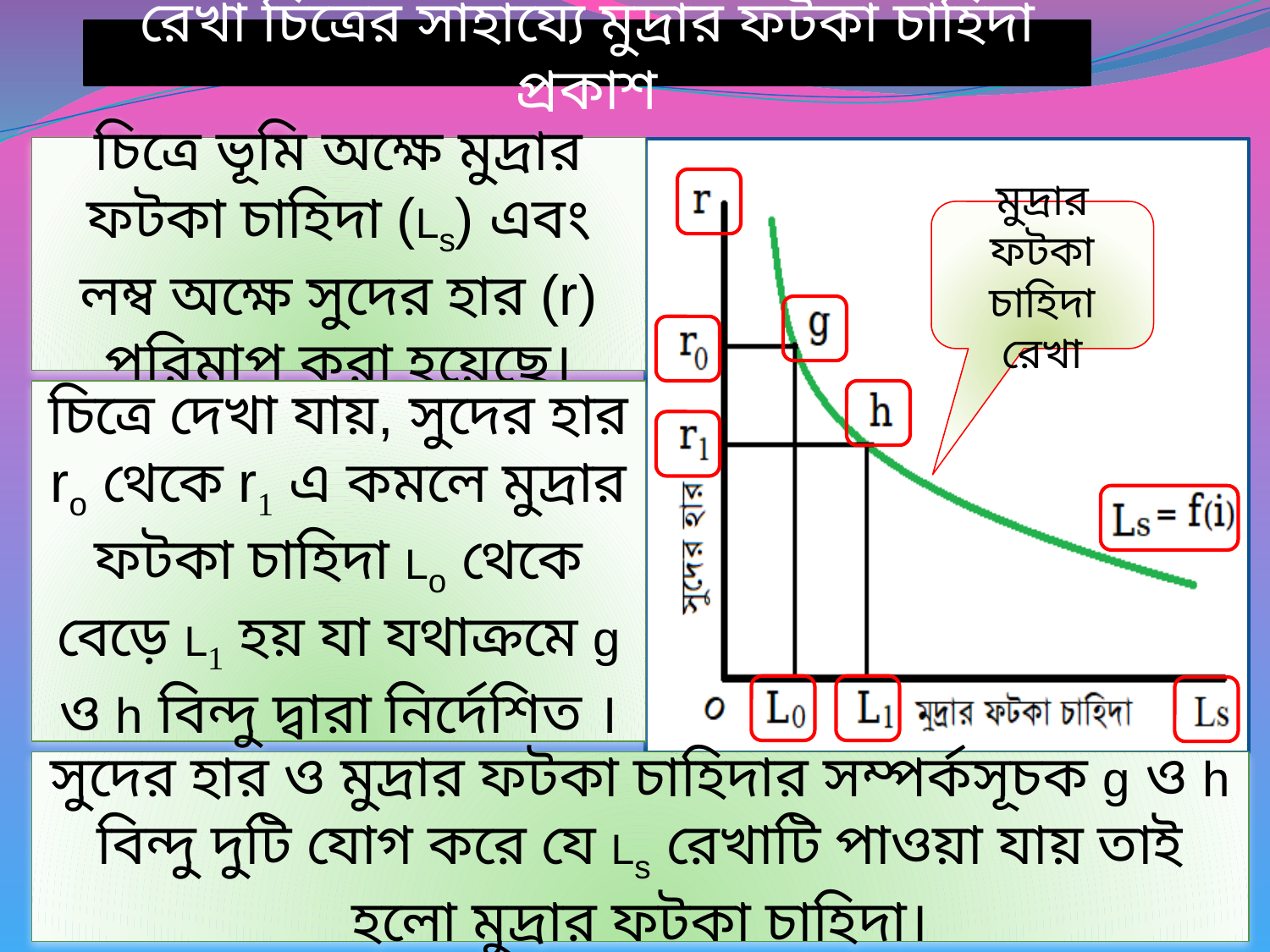

রেখা চিত্রের সাহায্যে মুদ্রার ফটকা চাহিদা প্রকাশ
চিত্রে ভূমি অক্ষে মুদ্রার ফটকা চাহিদা (Ls) এবং লম্ব অক্ষে সুদের হার (r) পরিমাপ করা হয়েছে।

মুদ্রার ফটকা চাহিদা রেখা

চিত্রে দেখা যায়, সুদের হার ro থেকে r1 এ কমলে মুদ্রার ফটকা চাহিদা Lo থেকে বেড়ে L1 হয় যা যথাক্রমে g ও h বিন্দু দ্বারা নির্দেশিত ।

সুদের হার ও মুদ্রার ফটকা চাহিদার সম্পর্কসূচক g ও h বিন্দু দুটি যোগ করে যে Ls রেখাটি পাওয়া যায় তাই হলো মুদ্রার ফটকা চাহিদা।